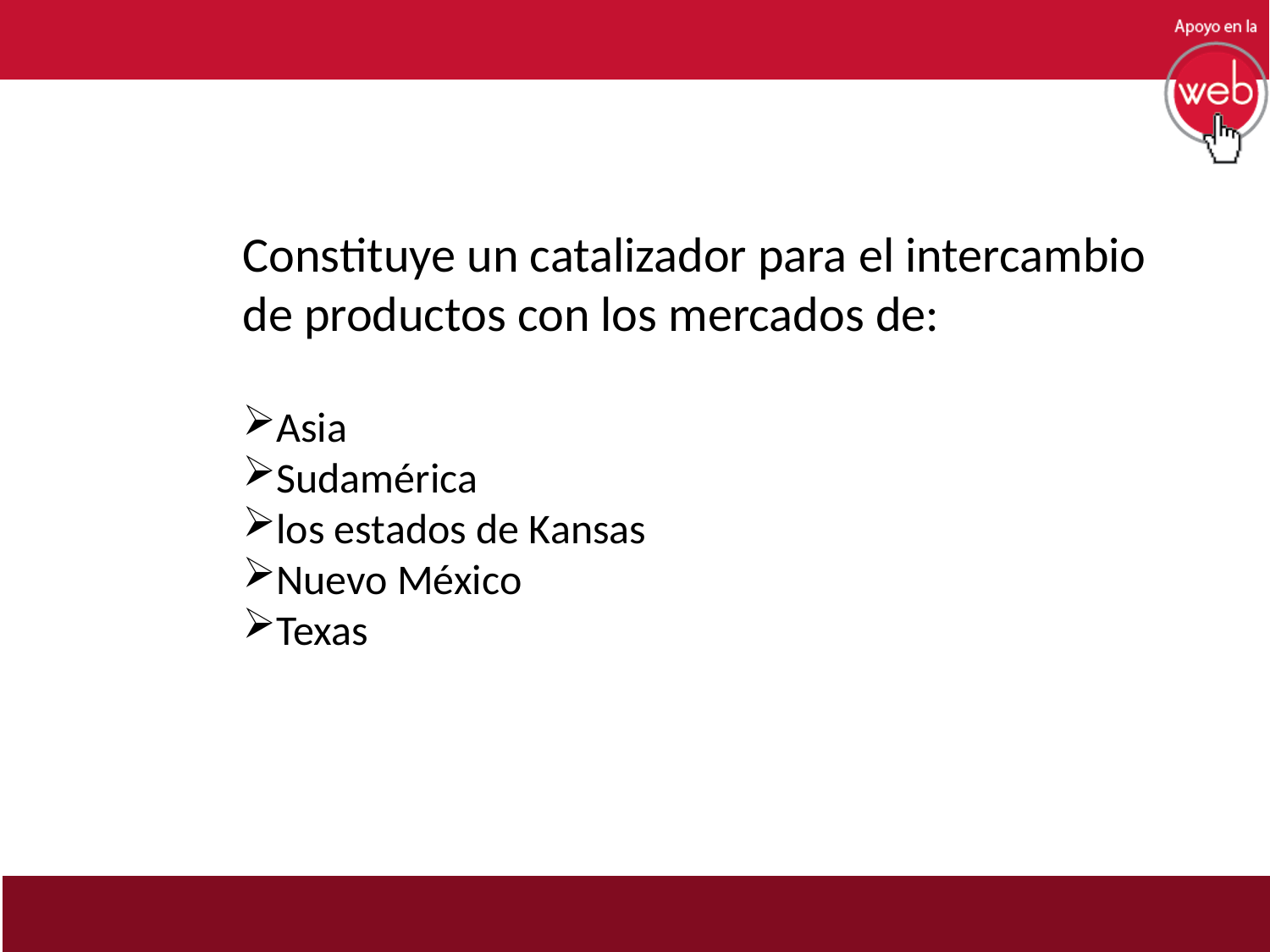

Constituye un catalizador para el intercambio
de productos con los mercados de:

Asia
Sudamérica
los estados de Kansas
Nuevo México
Texas